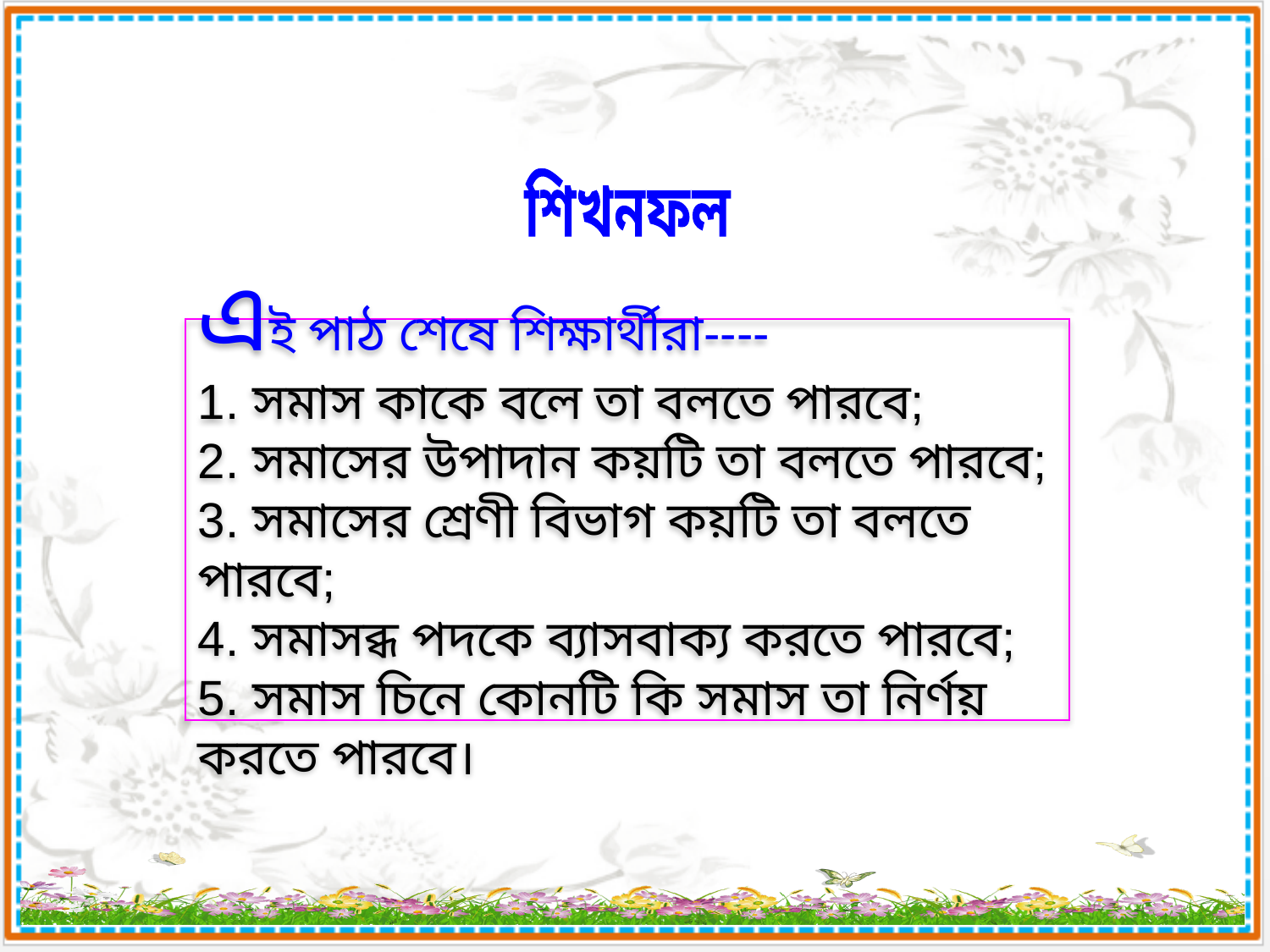

শিখনফল
এই পাঠ শেষে শিক্ষার্থীরা----
1. সমাস কাকে বলে তা বলতে পারবে;
2. সমাসের উপাদান কয়টি তা বলতে পারবে;
3. সমাসের শ্রেণী বিভাগ কয়টি তা বলতে পারবে;
4. সমাসব্ধ পদকে ব্যাসবাক্য করতে পারবে;
5. সমাস চিনে কোনটি কি সমাস তা নির্ণয় করতে পারবে।